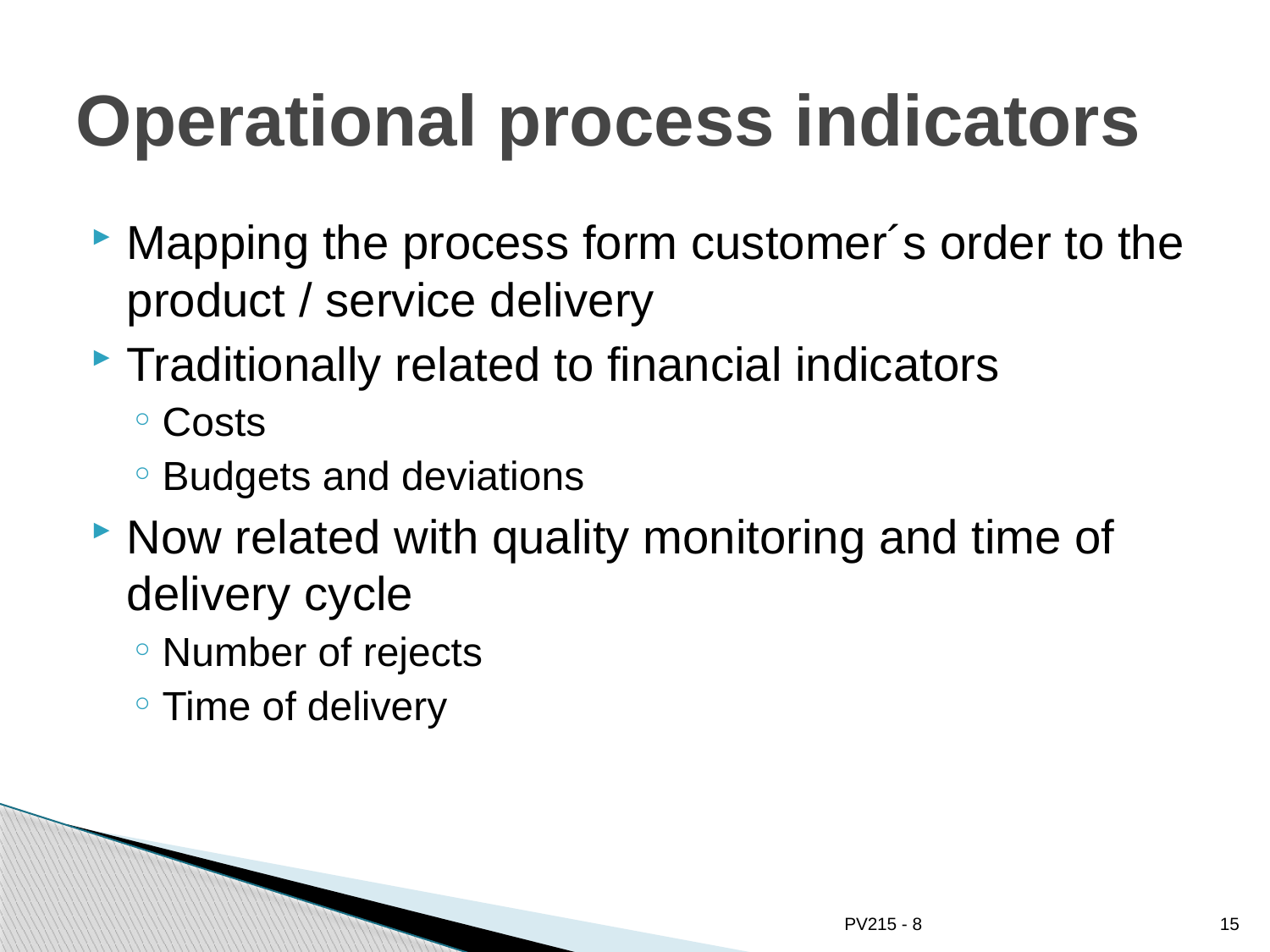

# Operational process indicators
Mapping the process form customer´s order to the product / service delivery
Traditionally related to financial indicators
Costs
Budgets and deviations
Now related with quality monitoring and time of delivery cycle
Number of rejects
Time of delivery
PV215 - 8
15